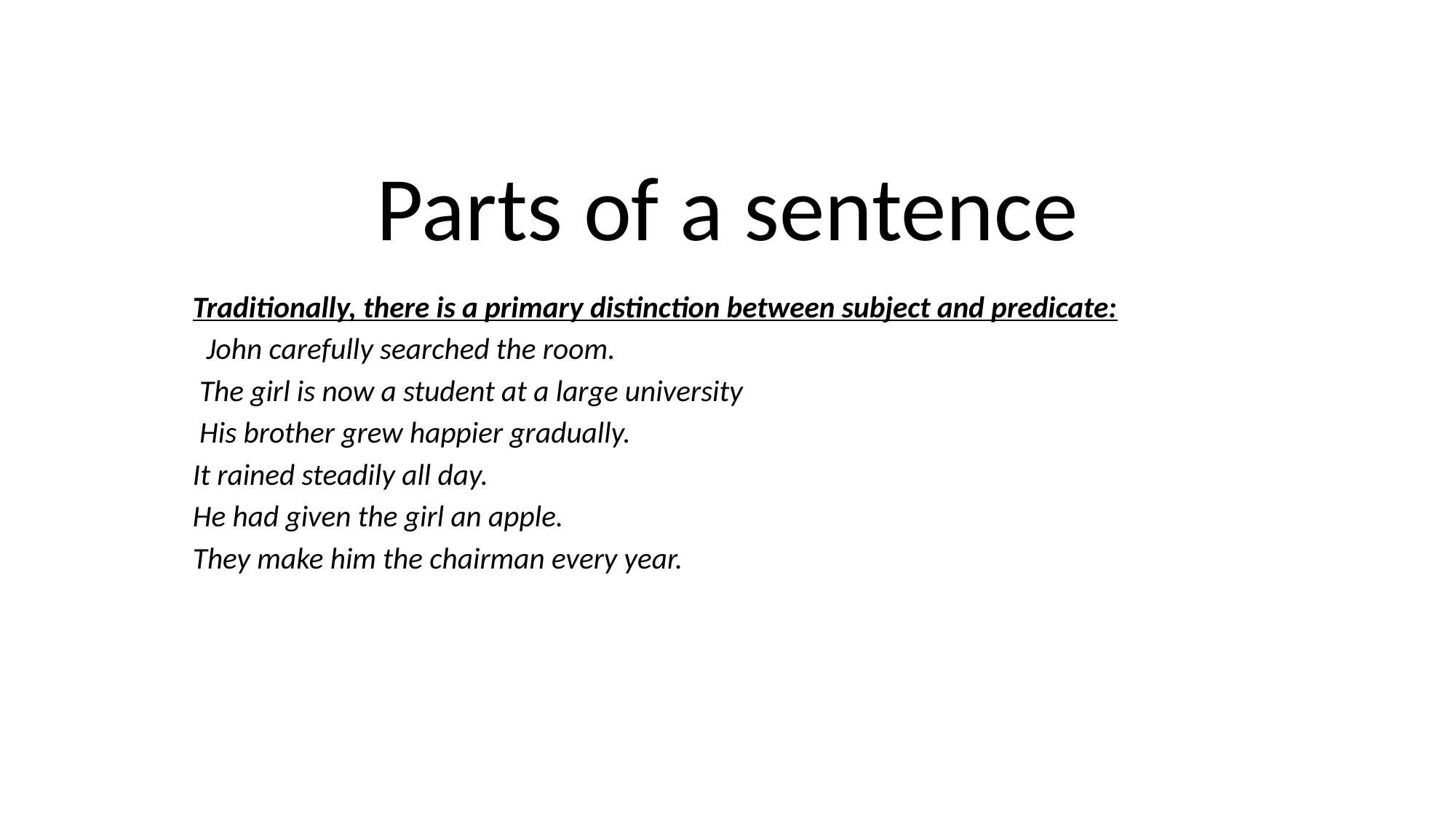

# Parts of a sentence
Traditionally, there is a primary distinction between subject and predicate:
  John carefully searched the room.
 The girl is now a student at a large university
 His brother grew happier gradually.
It rained steadily all day.
He had given the girl an apple.
They make him the chairman every year.